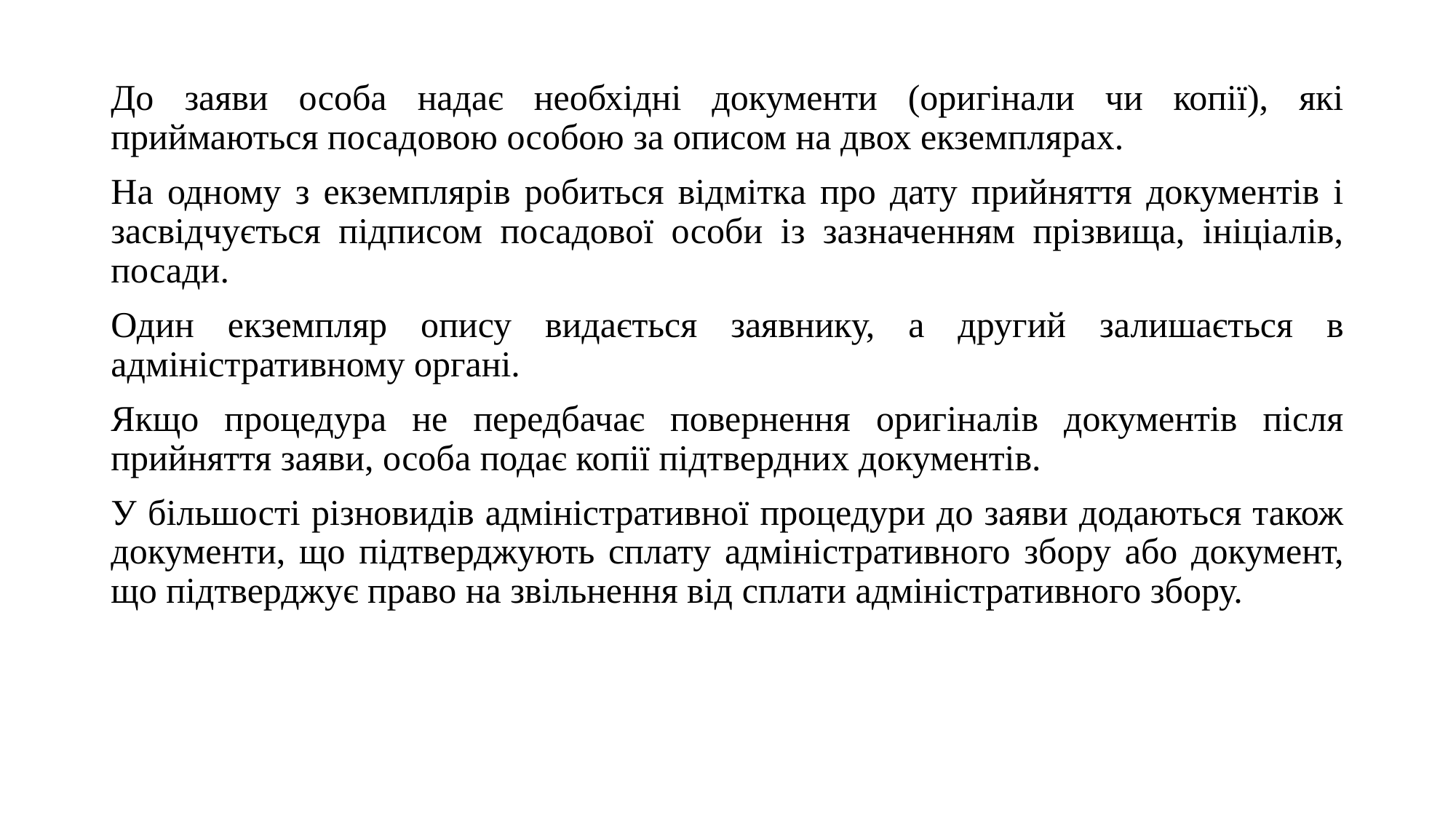

До заяви особа надає необхідні документи (оригінали чи копії), які приймаються посадовою особою за описом на двох екземплярах.
На одному з екземплярів робиться відмітка про дату прийняття документів і засвідчується підписом посадової особи із зазначенням прізвища, ініціалів, посади.
Один екземпляр опису видається заявнику, а другий залишається в адміністративному органі.
Якщо процедура не передбачає повернення оригіналів документів після прийняття заяви, особа подає копії підтвердних документів.
У більшості різновидів адміністративної процедури до заяви додаються також документи, що підтверджують сплату адміністративного збору або документ, що підтверджує право на звільнення від сплати адміністративного збору.